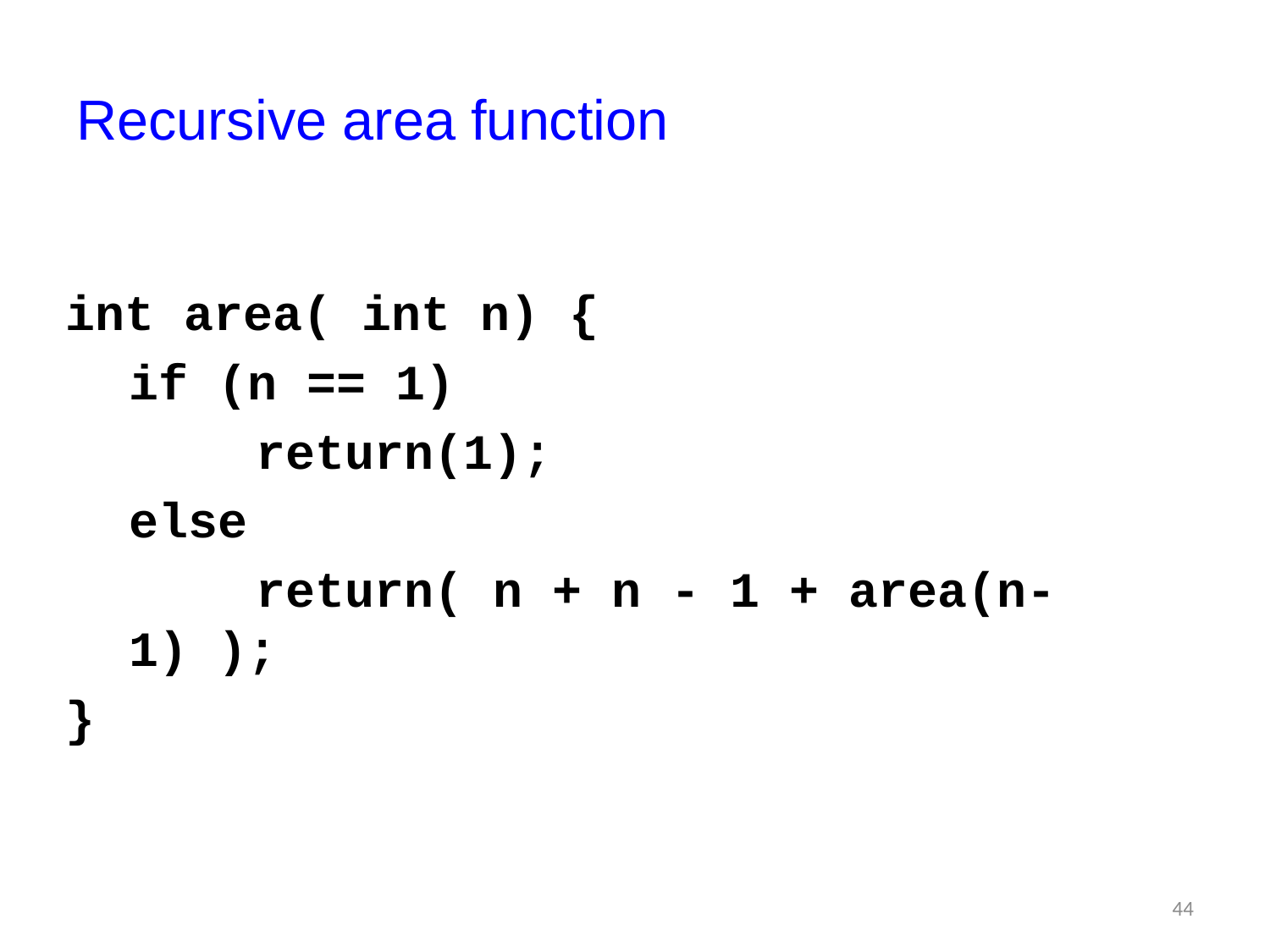

# Recursive area function
int area( int n) {
	if (n == 1)
		return(1);
	else
		return( n + n - 1 + area(n-1) );
}
44